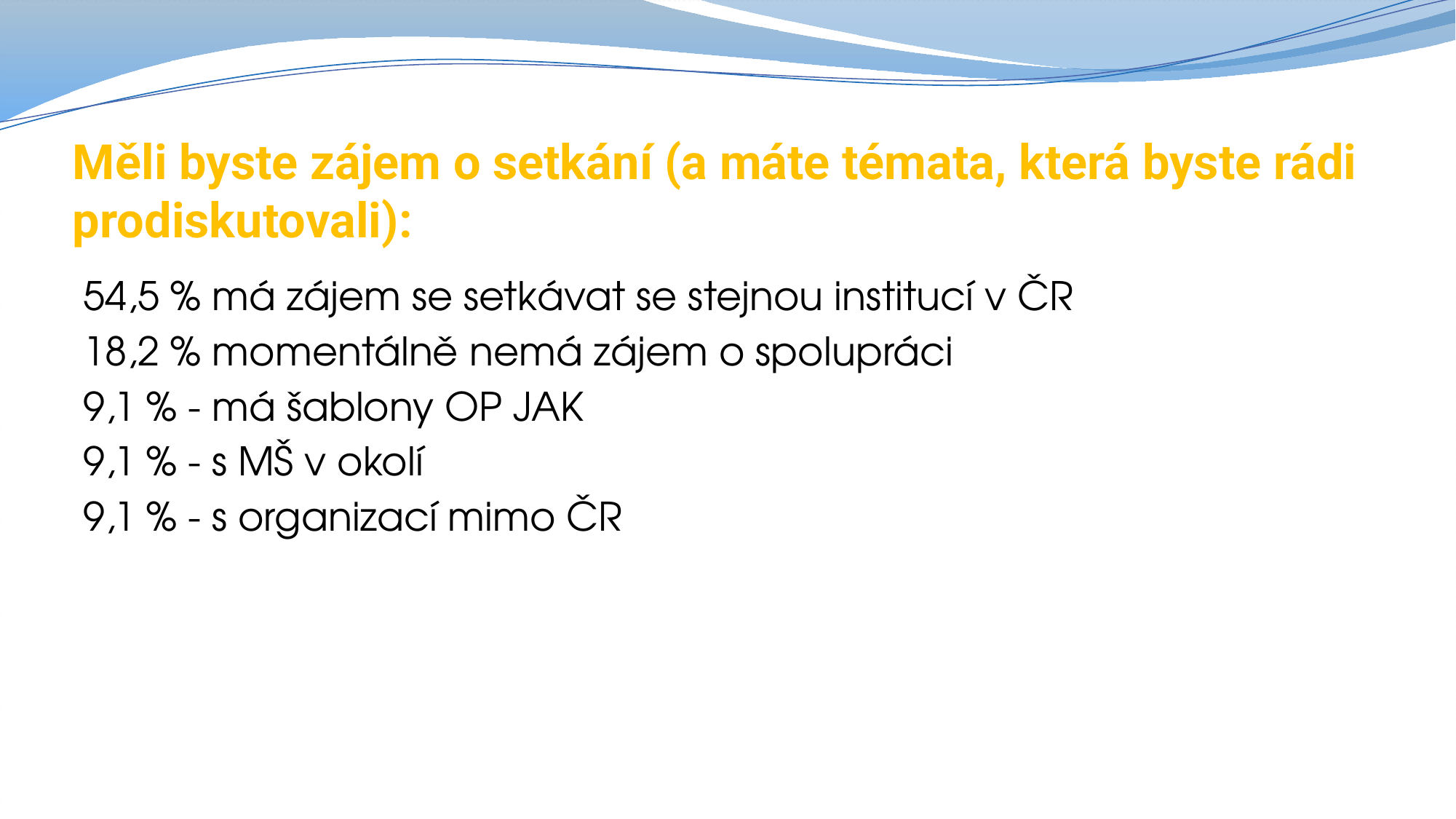

# Měli byste zájem o setkání (a máte témata, která byste rádi prodiskutovali):
54,5 % má zájem se setkávat se stejnou institucí v ČR
18,2 % momentálně nemá zájem o spolupráci
9,1 % - má šablony OP JAK
9,1 % - s MŠ v okolí
9,1 % - s organizací mimo ČR